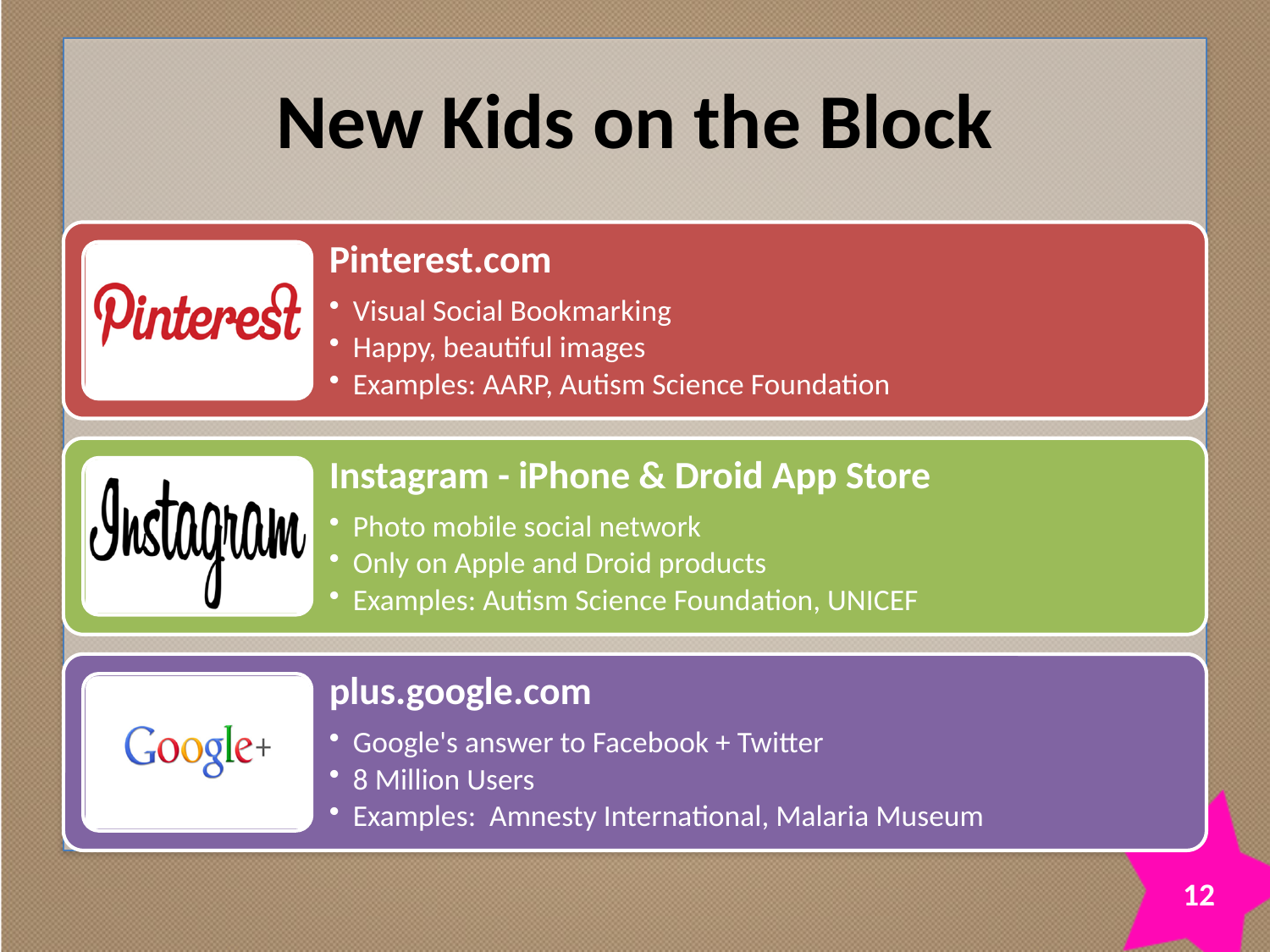

# New Kids on the Block
Pinterest.com
Visual Social Bookmarking
Happy, beautiful images
Examples: AARP, Autism Science Foundation
Instagram - iPhone & Droid App Store
Photo mobile social network
Only on Apple and Droid products
Examples: Autism Science Foundation, UNICEF
plus.google.com
Google's answer to Facebook + Twitter
8 Million Users
Examples:  Amnesty International, Malaria Museum
12